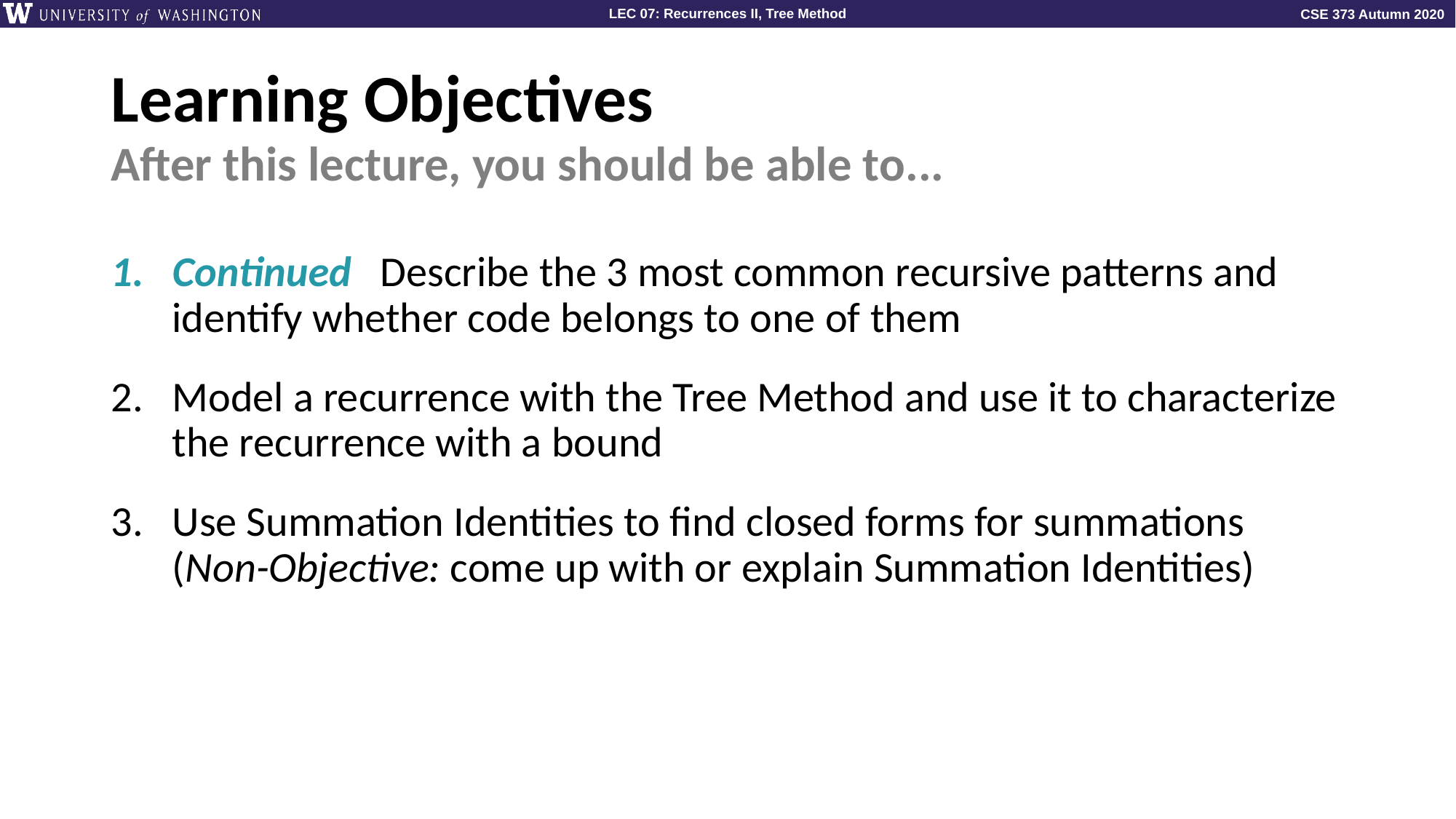

# Learning Objectives
After this lecture, you should be able to...
Continued   Describe the 3 most common recursive patterns and identify whether code belongs to one of them
Model a recurrence with the Tree Method and use it to characterize the recurrence with a bound
Use Summation Identities to find closed forms for summations (Non-Objective: come up with or explain Summation Identities)